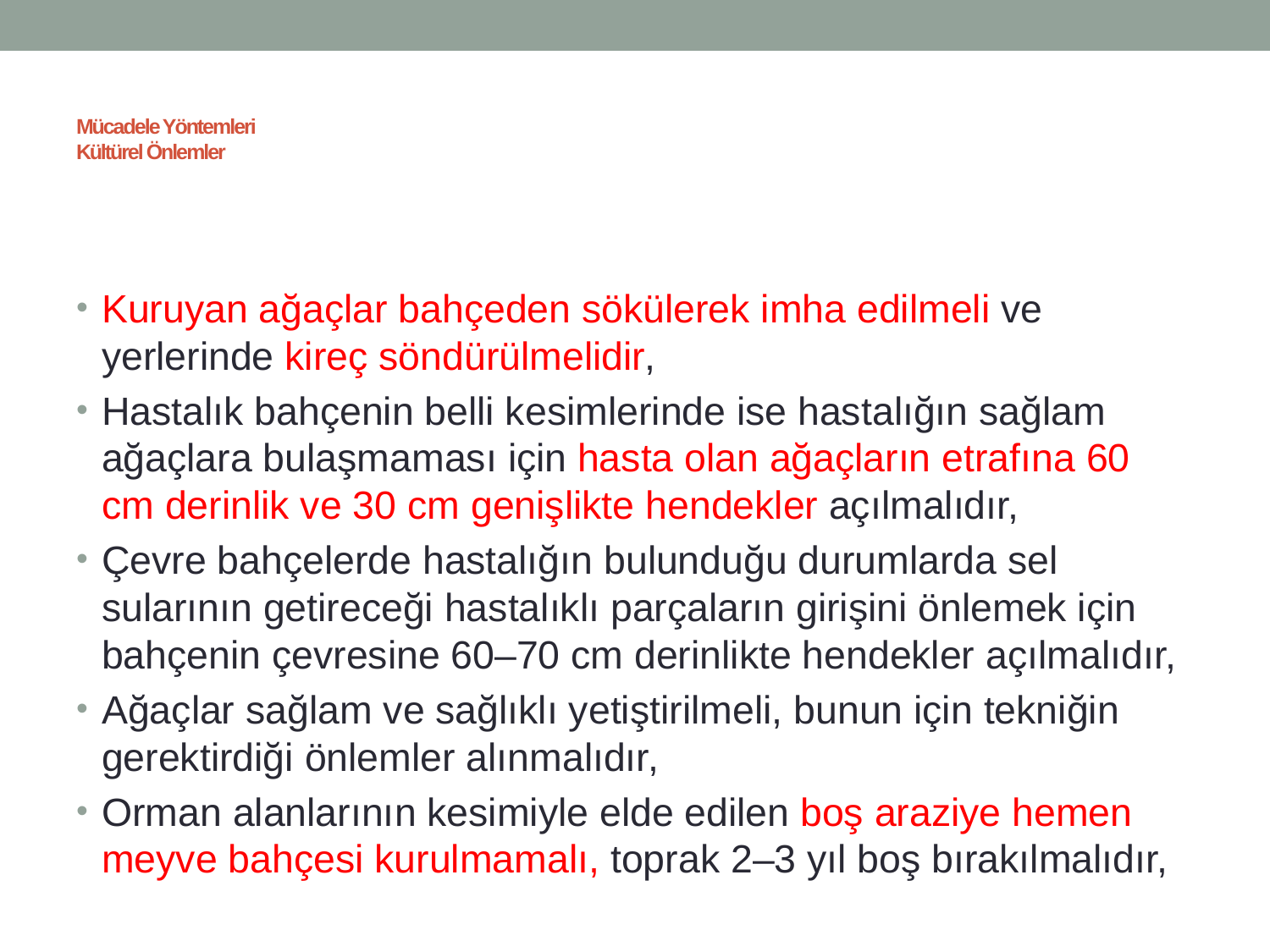

# Mücadele Yöntemleri Kültürel Önlemler

Kuruyan ağaçlar bahçeden sökülerek imha edilmeli ve yerlerinde kireç söndürülmelidir,
Hastalık bahçenin belli kesimlerinde ise hastalığın sağlam ağaçlara bulaşmaması için hasta olan ağaçların etrafına 60 cm derinlik ve 30 cm genişlikte hendekler açılmalıdır,
Çevre bahçelerde hastalığın bulunduğu durumlarda sel sularının getireceği hastalıklı parçaların girişini önlemek için bahçenin çevresine 60–70 cm derinlikte hendekler açılmalıdır,
Ağaçlar sağlam ve sağlıklı yetiştirilmeli, bunun için tekniğin gerektirdiği önlemler alınmalıdır,
Orman alanlarının kesimiyle elde edilen boş araziye hemen meyve bahçesi kurulmamalı, toprak 2–3 yıl boş bırakılmalıdır,